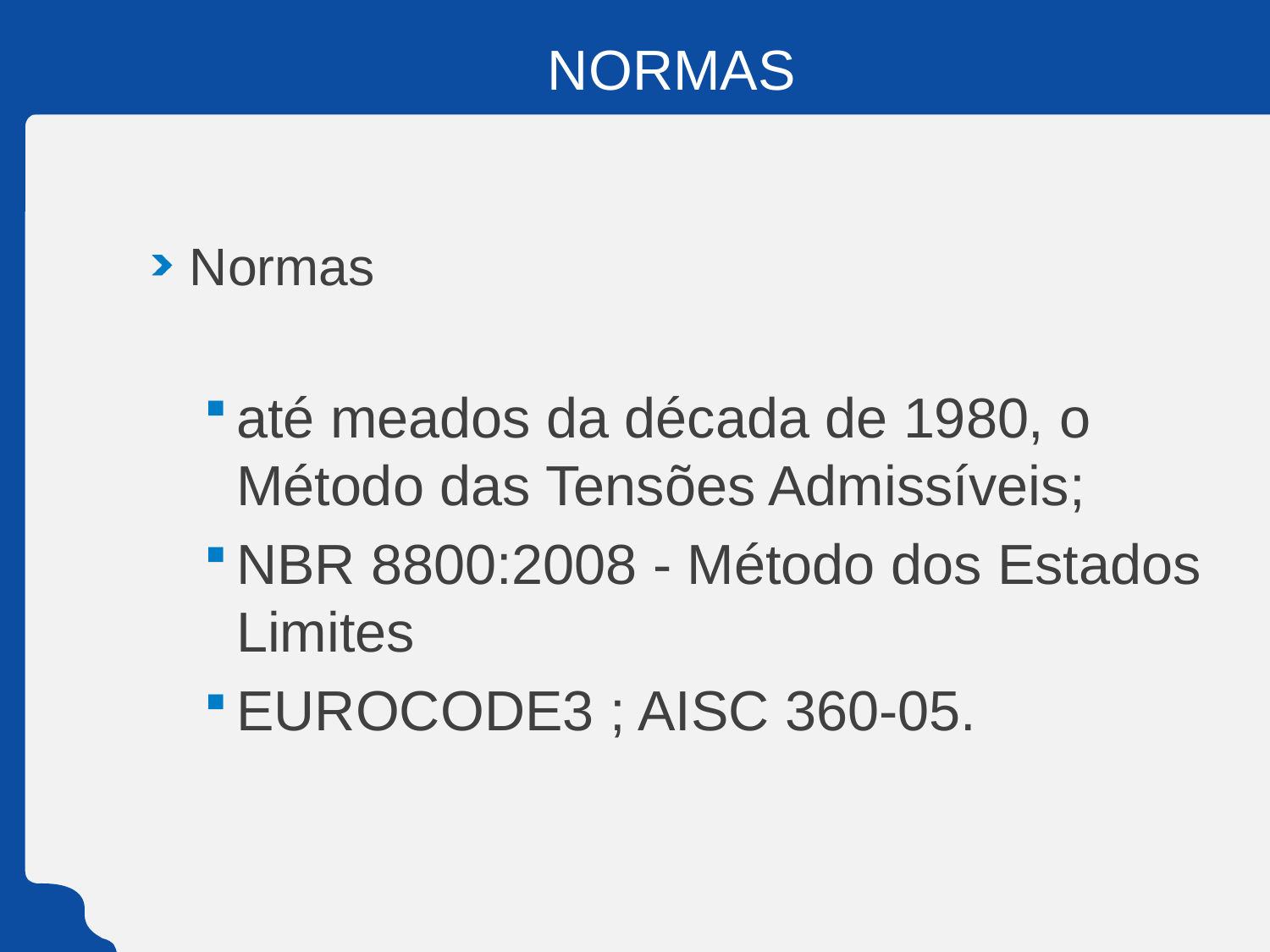

# NORMAS
Normas

até meados da década de 1980, o Método das Tensões Admissíveis;
NBR 8800:2008 - Método dos Estados Limites
EUROCODE3 ; AISC 360-05.